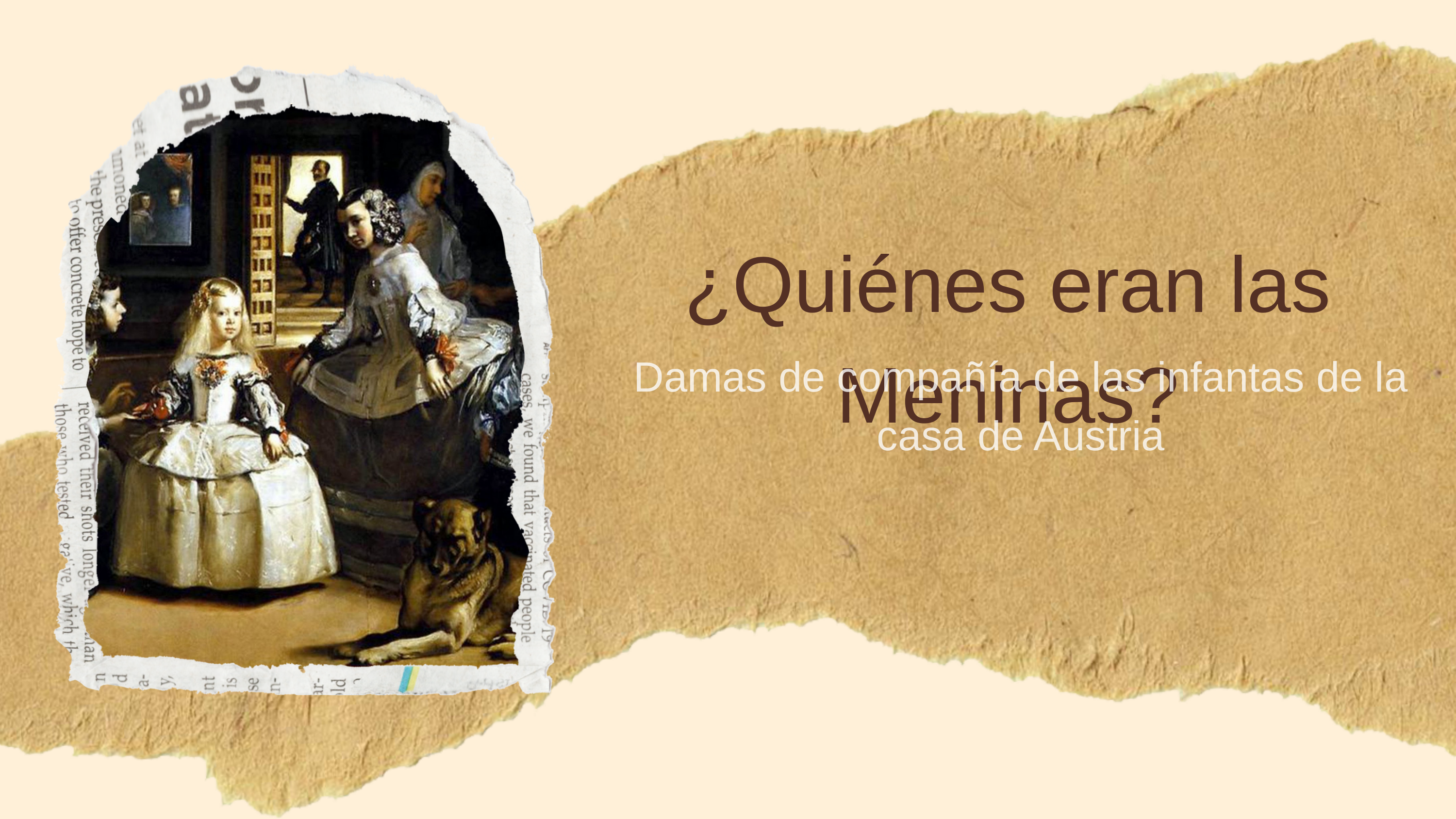

¿Quiénes eran las Meninas?
Damas de compañía de las infantas de la casa de Austria